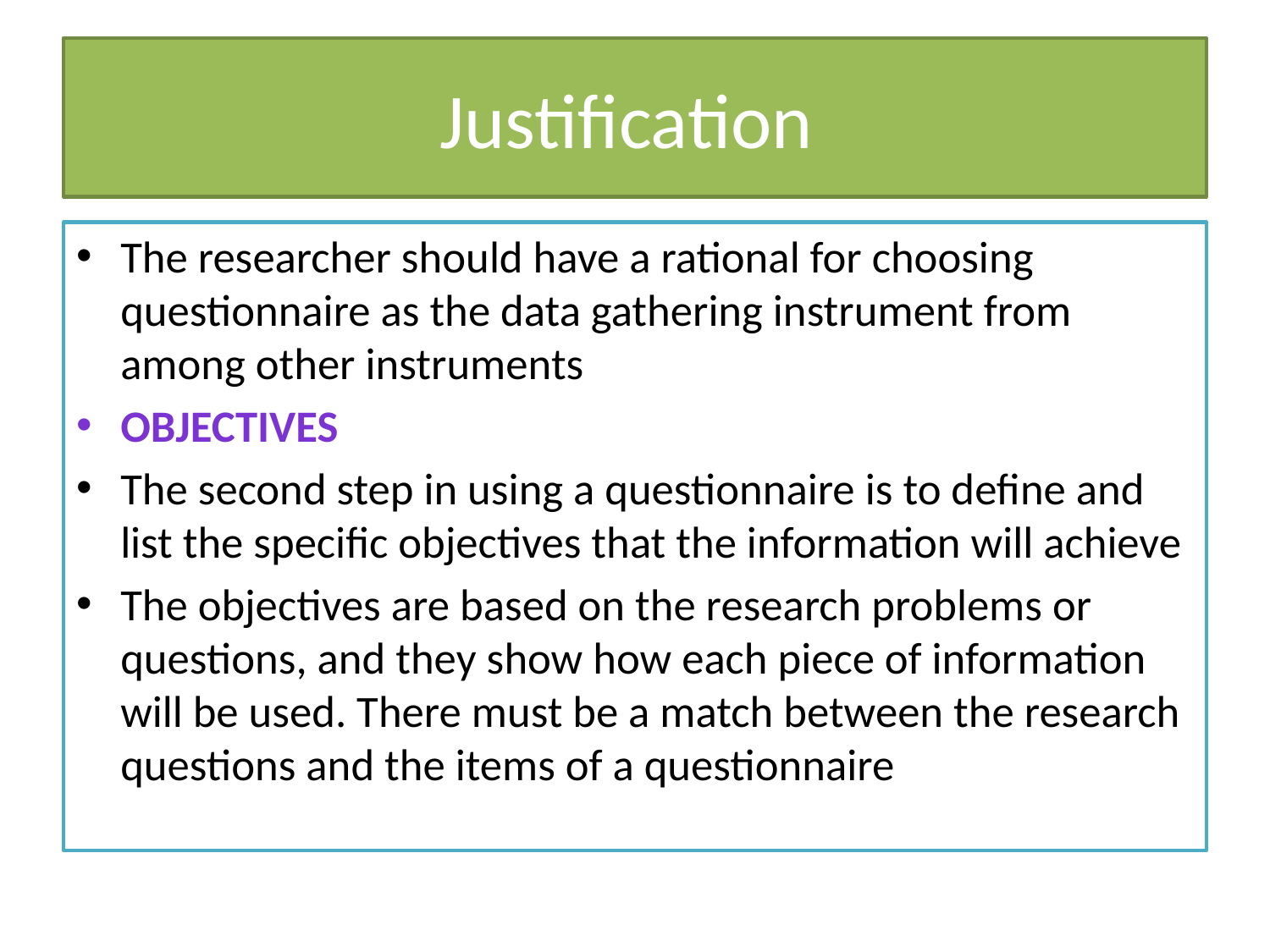

# Justification
The researcher should have a rational for choosing questionnaire as the data gathering instrument from among other instruments
Objectives
The second step in using a questionnaire is to define and list the specific objectives that the information will achieve
The objectives are based on the research problems or questions, and they show how each piece of information will be used. There must be a match between the research questions and the items of a questionnaire